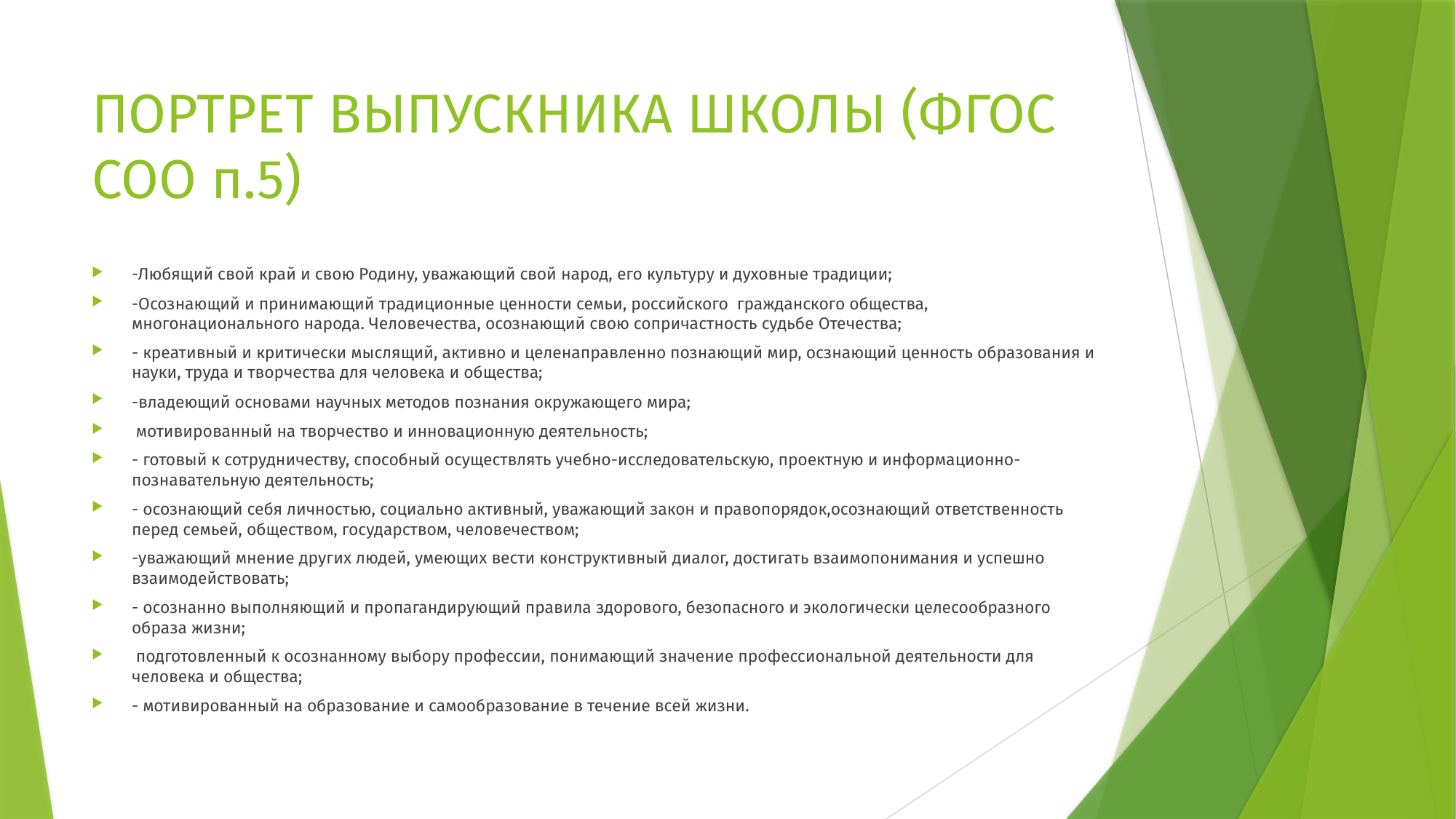

# ПОРТРЕТ ВЫПУСКНИКА ШКОЛЫ (ФГОС СОО п.5)
-Любящий свой край и свою Родину, уважающий свой народ, его культуру и духовные традиции;
-Осознающий и принимающий традиционные ценности семьи, российского  гражданского общества, многонационального народа. Человечества, осознающий свою сопричастность судьбе Отечества;
- креативный и критически мыслящий, активно и целенаправленно познающий мир, осзнающий ценность образования и науки, труда и творчества для человека и общества;
-владеющий основами научных методов познания окружающего мира;
 мотивированный на творчество и инновационную деятельность;
- готовый к сотрудничеству, способный осуществлять учебно-исследовательскую, проектную и информационно- познавательную деятельность;
- осознающий себя личностью, социально активный, уважающий закон и правопорядок,осознающий ответственность перед семьей, обществом, государством, человечеством;
-уважающий мнение других людей, умеющих вести конструктивный диалог, достигать взаимопонимания и успешно взаимодействовать;
- осознанно выполняющий и пропагандирующий правила здорового, безопасного и экологически целесообразного образа жизни;
 подготовленный к осознанному выбору профессии, понимающий значение профессиональной деятельности для человека и общества;
- мотивированный на образование и самообразование в течение всей жизни.